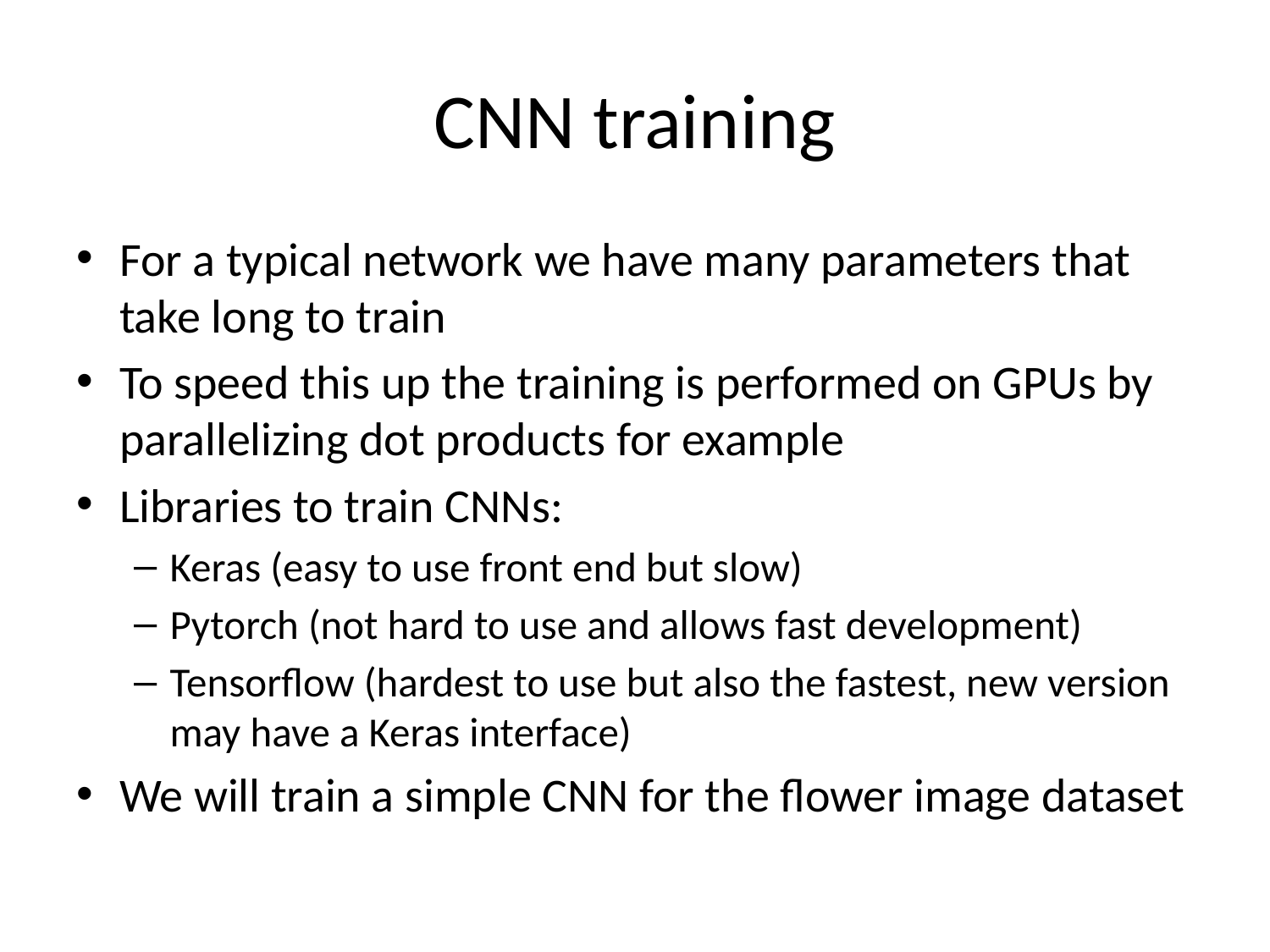

# CNN training
For a typical network we have many parameters that take long to train
To speed this up the training is performed on GPUs by parallelizing dot products for example
Libraries to train CNNs:
Keras (easy to use front end but slow)
Pytorch (not hard to use and allows fast development)
Tensorflow (hardest to use but also the fastest, new version may have a Keras interface)
We will train a simple CNN for the flower image dataset